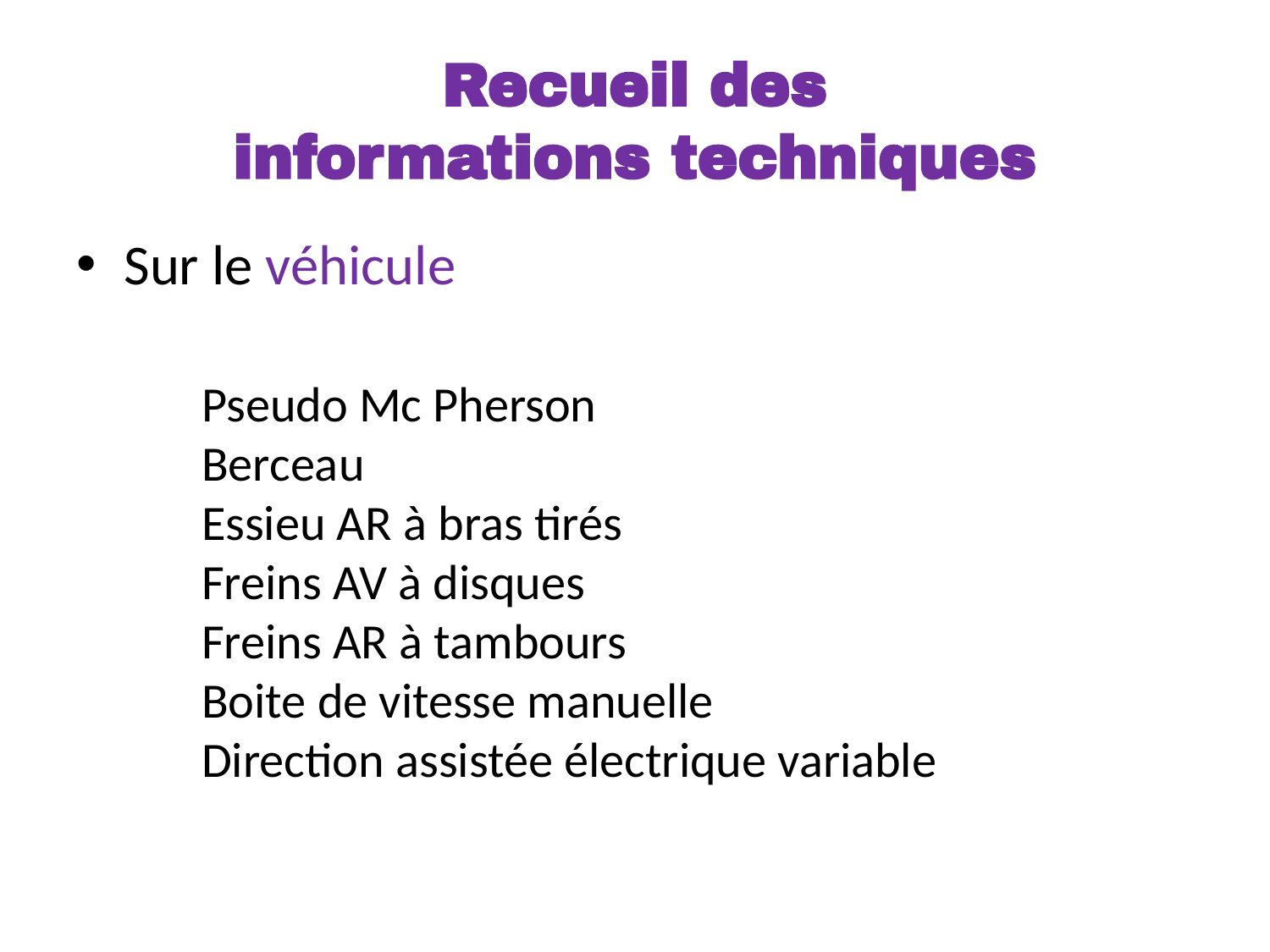

# Recueil des informations techniques
Sur le véhicule
Pseudo Mc Pherson
Berceau
Essieu AR à bras tirés
Freins AV à disques
Freins AR à tambours
Boite de vitesse manuelle
Direction assistée électrique variable